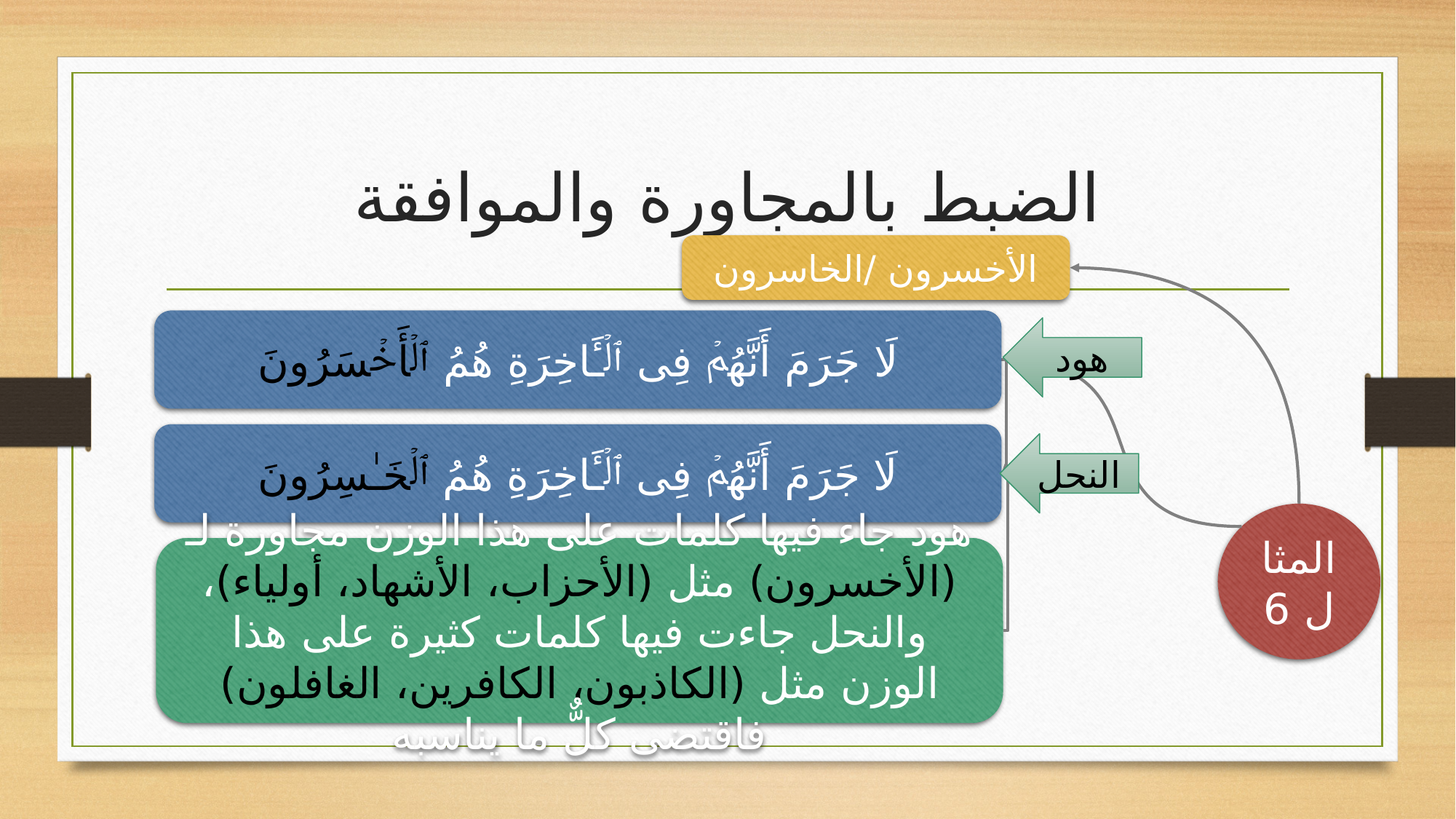

# الضبط بالمجاورة والموافقة
الأخسرون /الخاسرون
لَا جَرَمَ أَنَّهُمۡ فِی ٱلۡـَٔاخِرَةِ هُمُ ٱلۡأَخۡسَرُونَ
لَا جَرَمَ أَنَّهُمۡ فِی ٱلۡـَٔاخِرَةِ هُمُ ٱلۡخَـٰسِرُونَ
هود
النحل
هود جاء فيها كلمات على هذا الوزن مجاورة لـ (الأخسرون) مثل (الأحزاب، الأشهاد، أولياء)، والنحل جاءت فيها كلمات كثيرة على هذا الوزن مثل (الكاذبون، الكافرين، الغافلون) فاقتضى كلٌّ ما يناسبه
المثال 6